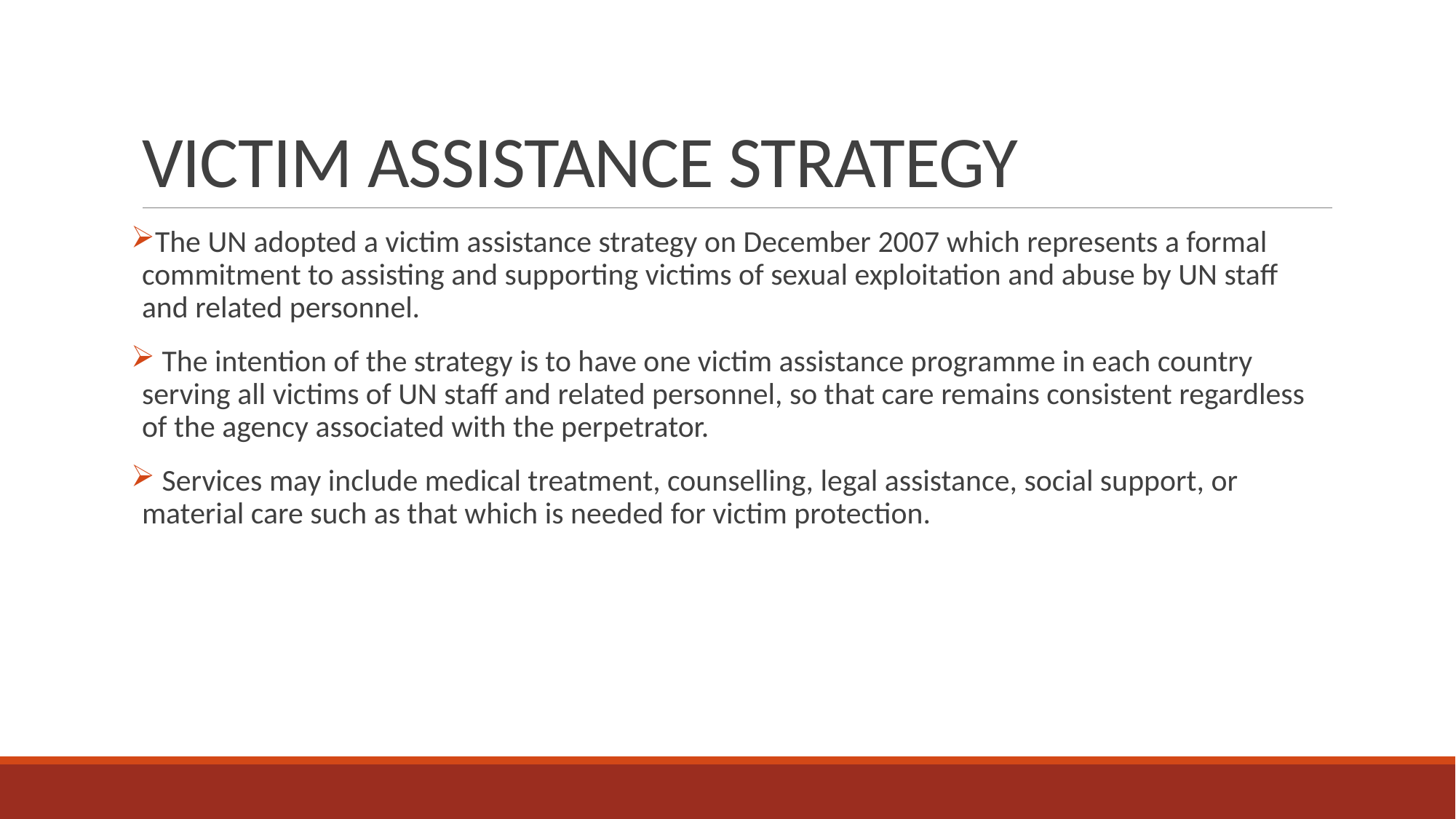

# VICTIM ASSISTANCE STRATEGY
The UN adopted a victim assistance strategy on December 2007 which represents a formal commitment to assisting and supporting victims of sexual exploitation and abuse by UN staff and related personnel.
 The intention of the strategy is to have one victim assistance programme in each country serving all victims of UN staff and related personnel, so that care remains consistent regardless of the agency associated with the perpetrator.
 Services may include medical treatment, counselling, legal assistance, social support, or material care such as that which is needed for victim protection.